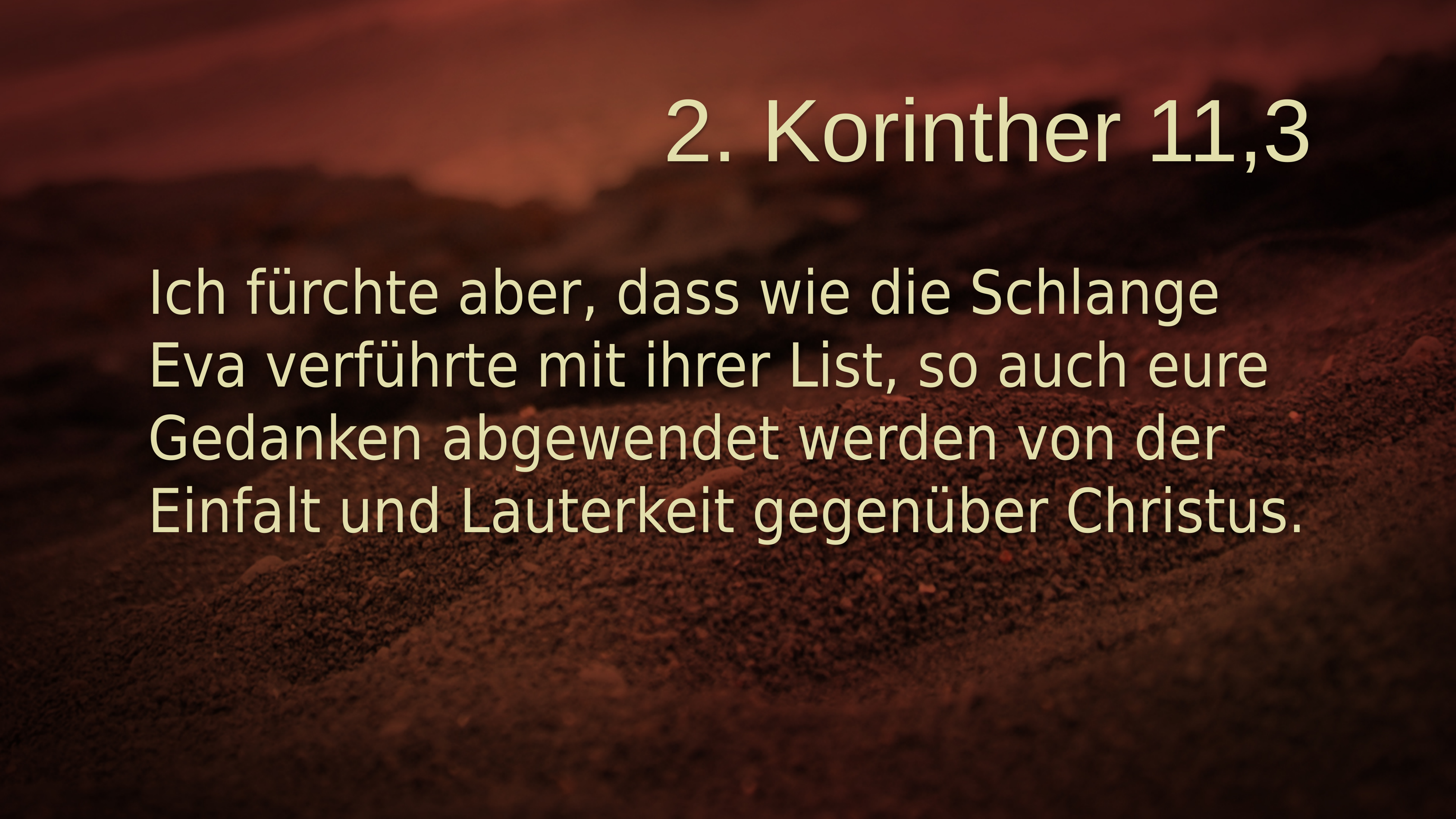

2. Korinther 11,3
Ich fürchte aber, dass wie die Schlange Eva verführte mit ihrer List, so auch eure Gedanken abgewendet werden von der Einfalt und Lauterkeit gegenüber Christus.